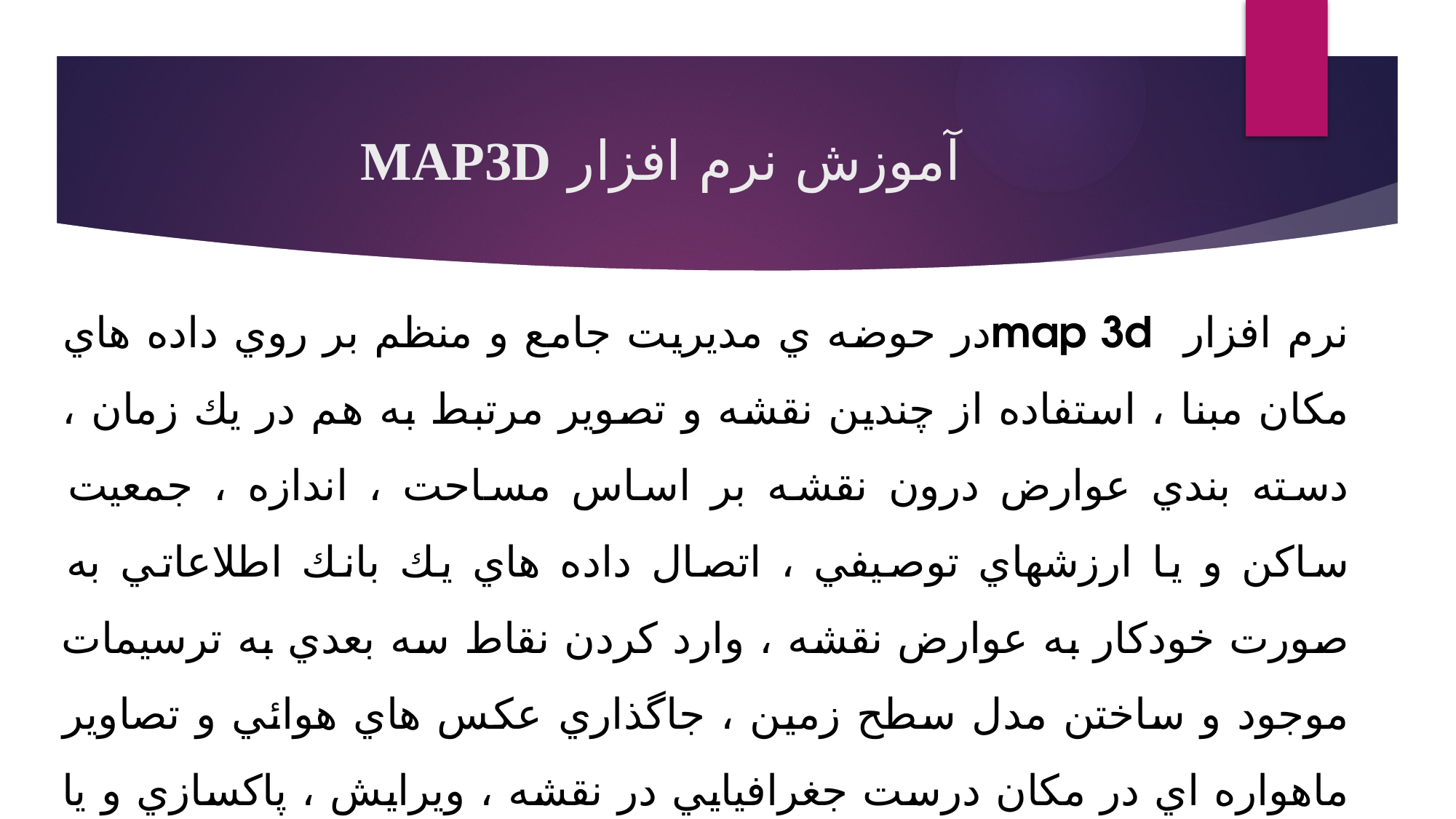

# آموزش نرم افزار MAP3D
نرم افزار  map 3dدر حوضه ي مديريت جامع و منظم بر روي داده هاي مكان مبنا ، استفاده از چندين نقشه و تصوير مرتبط به هم در يك زمان ، دسته بندي عوارض درون نقشه بر اساس مساحت ، اندازه ، جمعيت ساكن و يا ارزشهاي توصيفي ، اتصال داده هاي يك بانك اطلاعاتي به صورت خودكار به عوارض نقشه ، وارد كردن نقاط سه بعدي به ترسيمات موجود و ساختن مدل سطح زمين ، جاگذاري عكس هاي هوائي و تصاوير ماهواره اي در مكان درست جغرافيايي در نقشه ، ويرايش ، پاكسازي و يا ساده كردن ترسيمات و ... مي باشد و اين شايستگي با مشاغل نقشه برداري ، فتوگرامتري و سنجش از دور در ارتباط است